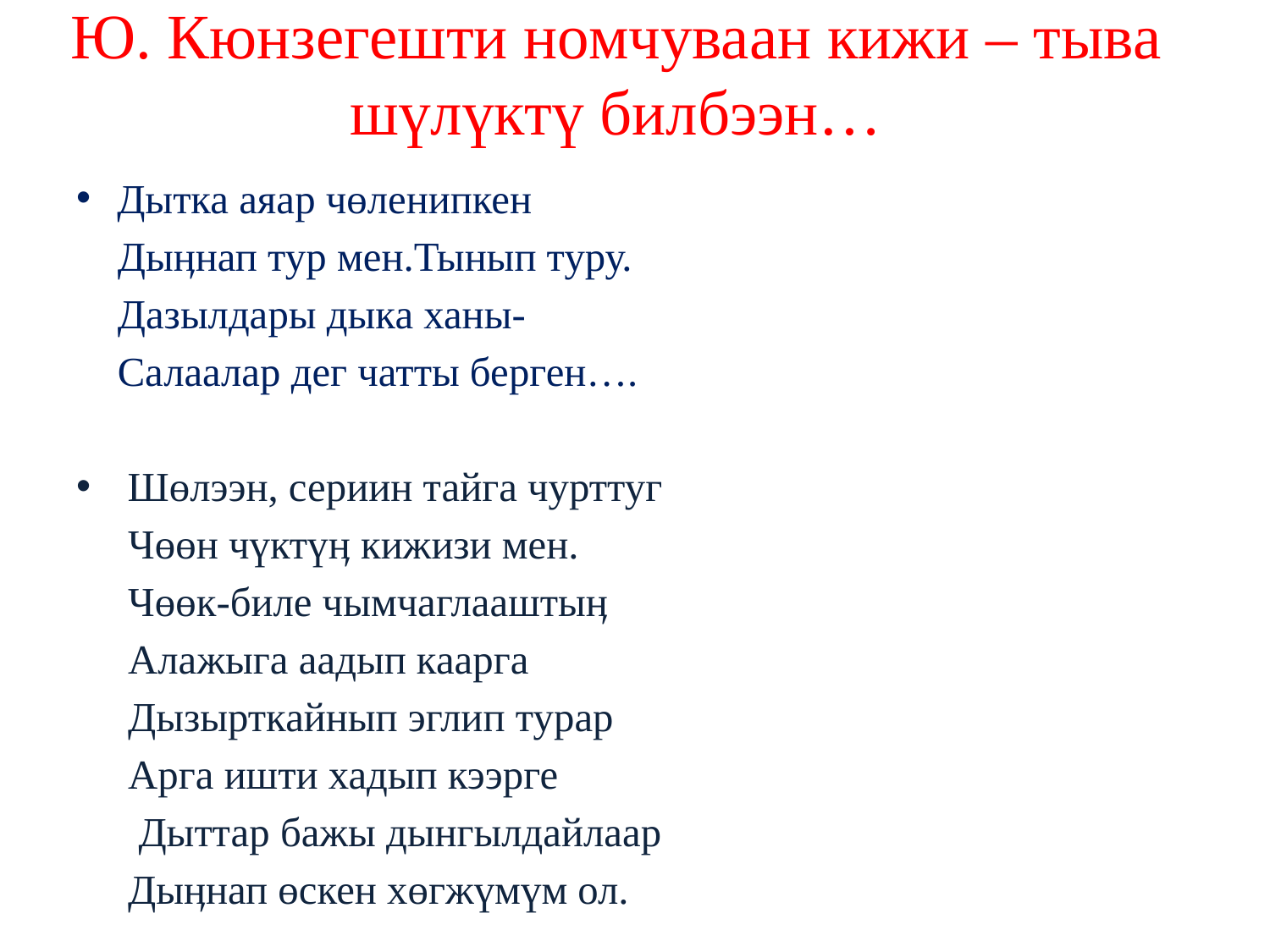

# Ю. Кюнзегешти номчуваан кижи – тыва шүлүктү билбээн…
Дытка аяар чөленипкен
    Дыӊнап тур мен.Тынып туру.
    Дазылдары дыка ханы-
    Салаалар дег чатты берген….

 Шөлээн, сериин тайга чурттуг
     Чөөн чүктүӊ кижизи мен.
     Чөөк-биле чымчаглааштыӊ
     Алажыга аадып каарга
     Дызырткайнып эглип турар
     Арга ишти хадып кээрге
      Дыттар бажы дынгылдайлаар
     Дыӊнап өскен хөгжүмүм ол.